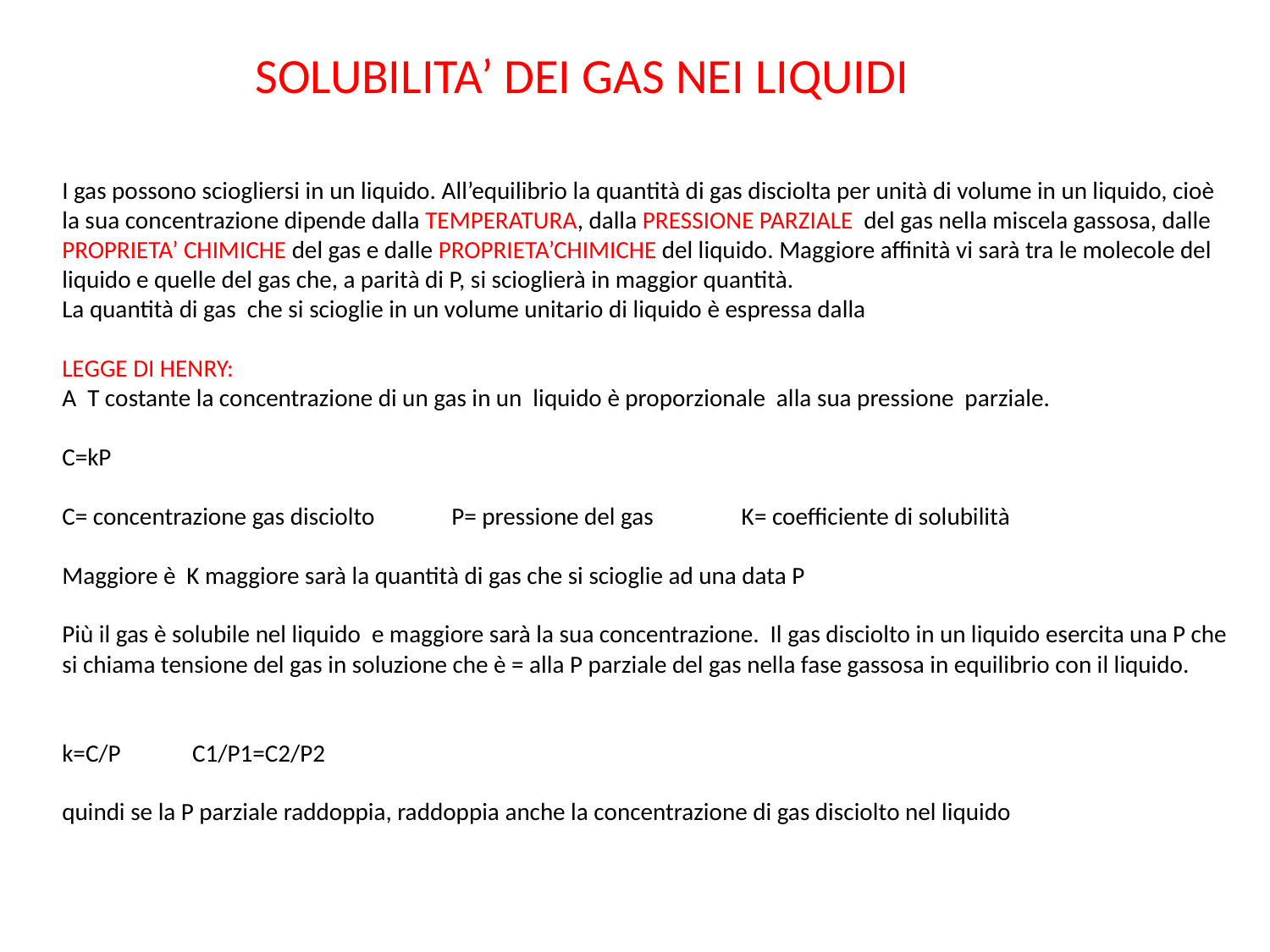

SOLUBILITA’ DEI GAS NEI LIQUIDI
I gas possono sciogliersi in un liquido. All’equilibrio la quantità di gas disciolta per unità di volume in un liquido, cioè la sua concentrazione dipende dalla TEMPERATURA, dalla PRESSIONE PARZIALE  del gas nella miscela gassosa, dalle PROPRIETA’ CHIMICHE del gas e dalle PROPRIETA’CHIMICHE del liquido. Maggiore affinità vi sarà tra le molecole del liquido e quelle del gas che, a parità di P, si scioglierà in maggior quantità.
La quantità di gas  che si scioglie in un volume unitario di liquido è espressa dalla

LEGGE DI HENRY:
A  T costante la concentrazione di un gas in un  liquido è proporzionale  alla sua pressione  parziale.

C=kP

C= concentrazione gas disciolto              P= pressione del gas                K= coefficiente di solubilità

Maggiore è  K maggiore sarà la quantità di gas che si scioglie ad una data P

Più il gas è solubile nel liquido  e maggiore sarà la sua concentrazione.  Il gas disciolto in un liquido esercita una P che si chiama tensione del gas in soluzione che è = alla P parziale del gas nella fase gassosa in equilibrio con il liquido.

k=C/P             C1/P1=C2/P2

quindi se la P parziale raddoppia, raddoppia anche la concentrazione di gas disciolto nel liquido